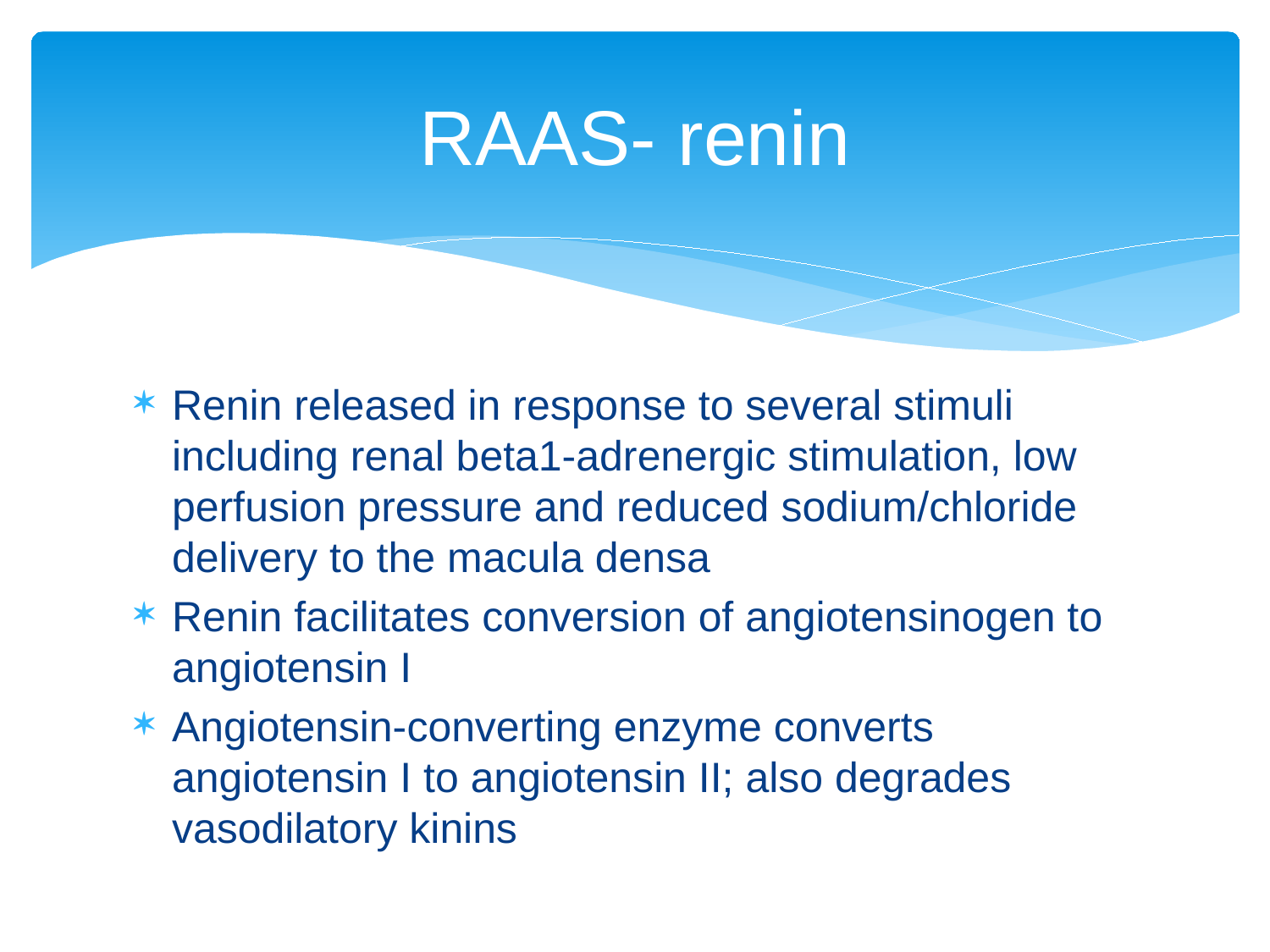

# RAAS- renin
Renin released in response to several stimuli including renal beta1-adrenergic stimulation, low perfusion pressure and reduced sodium/chloride delivery to the macula densa
Renin facilitates conversion of angiotensinogen to angiotensin I
Angiotensin-converting enzyme converts angiotensin I to angiotensin II; also degrades vasodilatory kinins